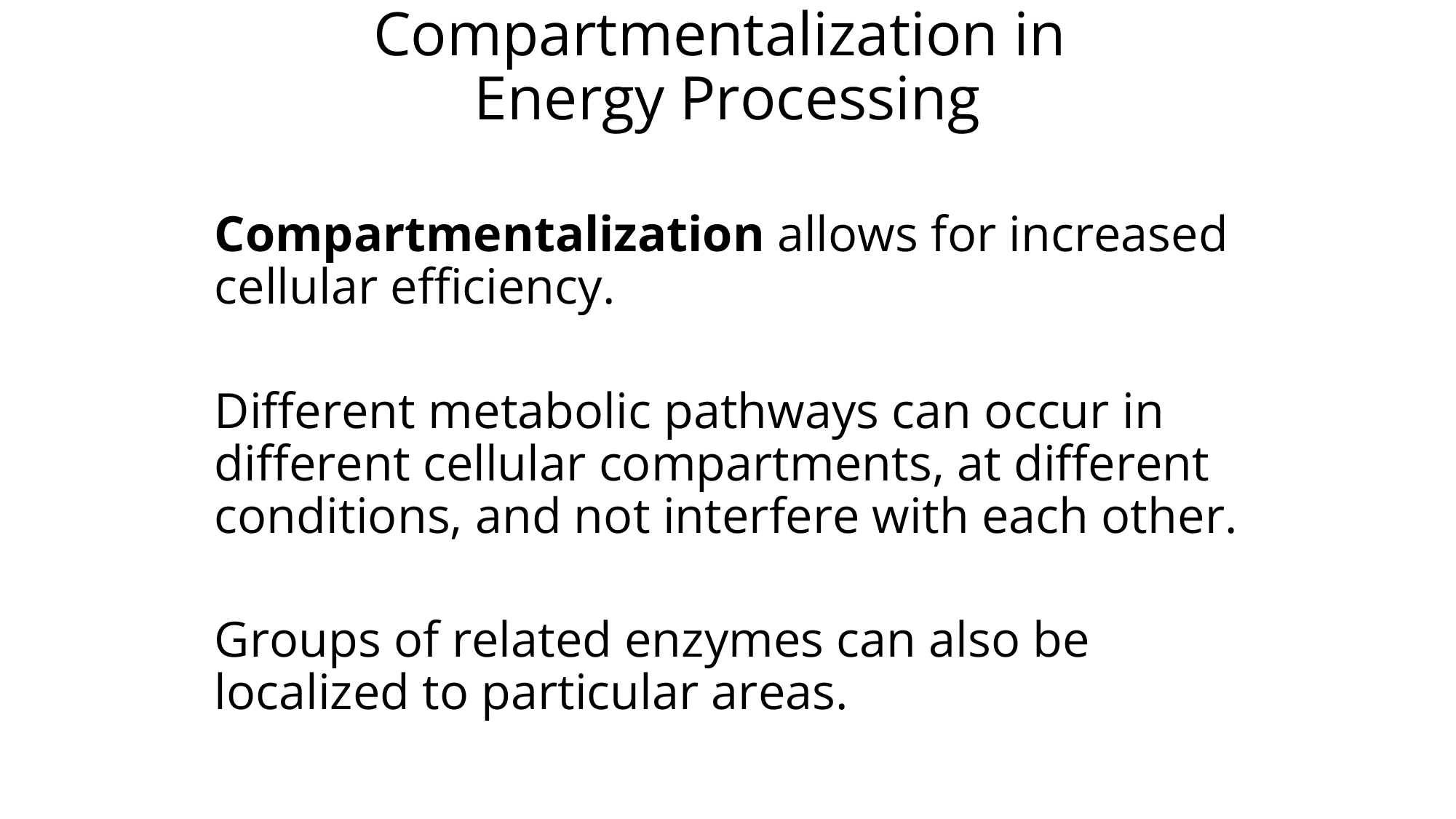

# Compartmentalization in Energy Processing

Compartmentalization allows for increased cellular efficiency.

Different metabolic pathways can occur in different cellular compartments, at different conditions, and not interfere with each other.

Groups of related enzymes can also be localized to particular areas.